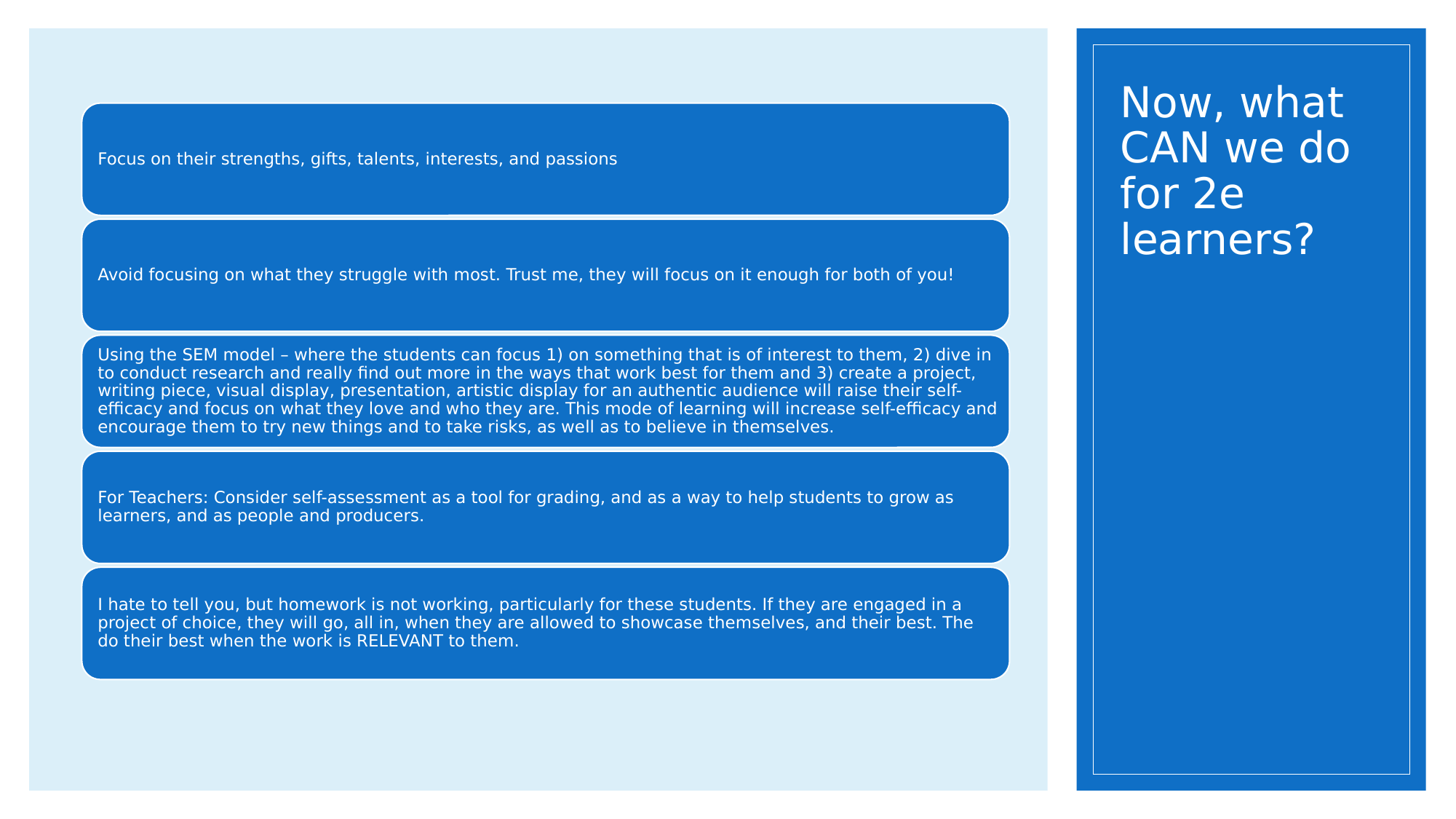

# Now, what CAN we do for 2e learners?
Focus on their strengths, gifts, talents, interests, and passions
Avoid focusing on what they struggle with most. Trust me, they will focus on it enough for both of you!
Using the SEM model – where the students can focus 1) on something that is of interest to them, 2) dive in to conduct research and really find out more in the ways that work best for them and 3) create a project, writing piece, visual display, presentation, artistic display for an authentic audience will raise their self-efficacy and focus on what they love and who they are. This mode of learning will increase self-efficacy and encourage them to try new things and to take risks, as well as to believe in themselves.
For Teachers: Consider self-assessment as a tool for grading, and as a way to help students to grow as learners, and as people and producers.
I hate to tell you, but homework is not working, particularly for these students. If they are engaged in a project of choice, they will go, all in, when they are allowed to showcase themselves, and their best. The do their best when the work is RELEVANT to them.